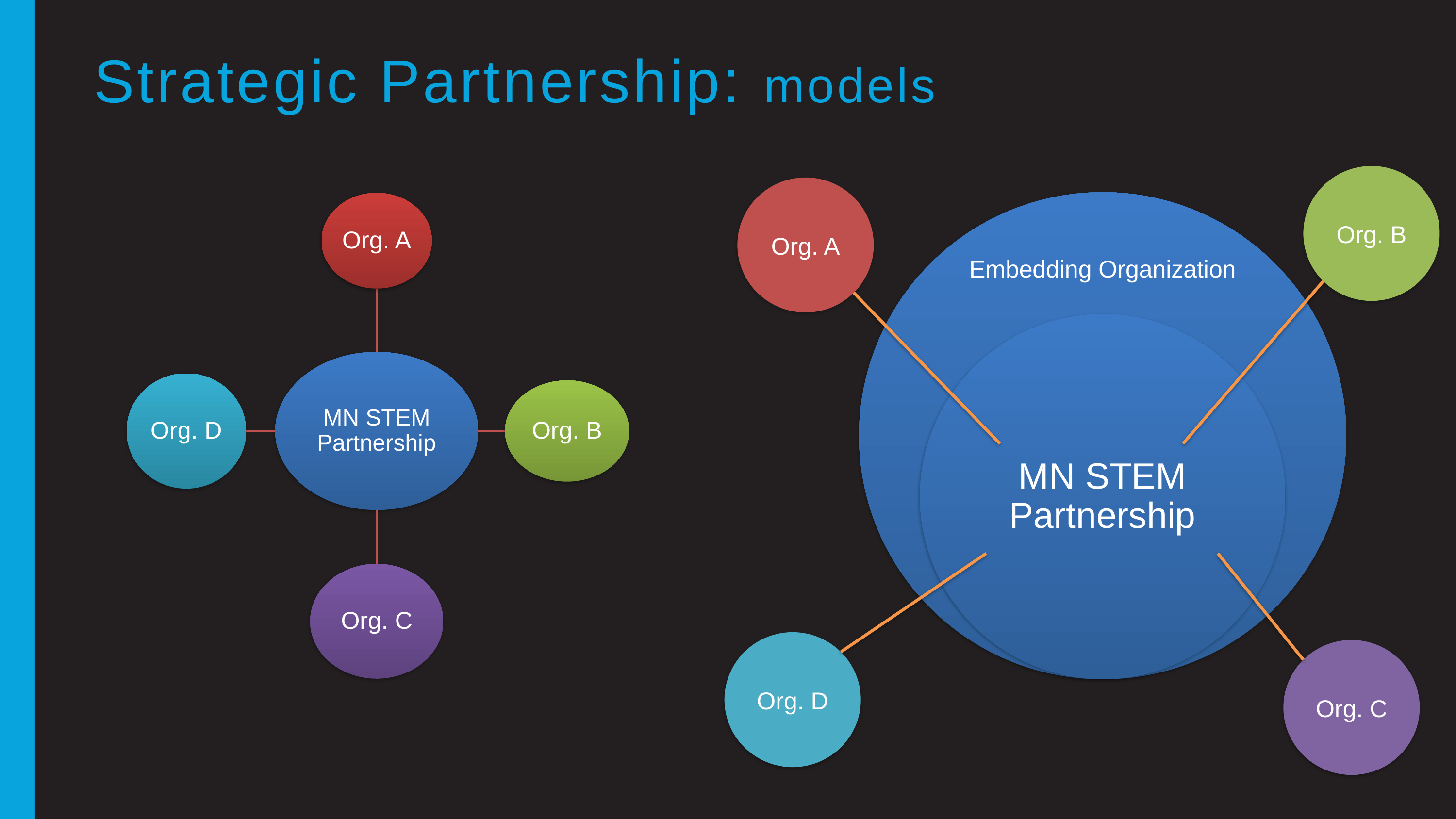

Strategic Partnership: models
Org. B
MN STEM Partnership

Org. A

Org. B

Org. C

Org. D
Org. A
Embedding Organization
MN STEM Partnership
Lorem Ipsum
Use if needed

Org. D
Org. C